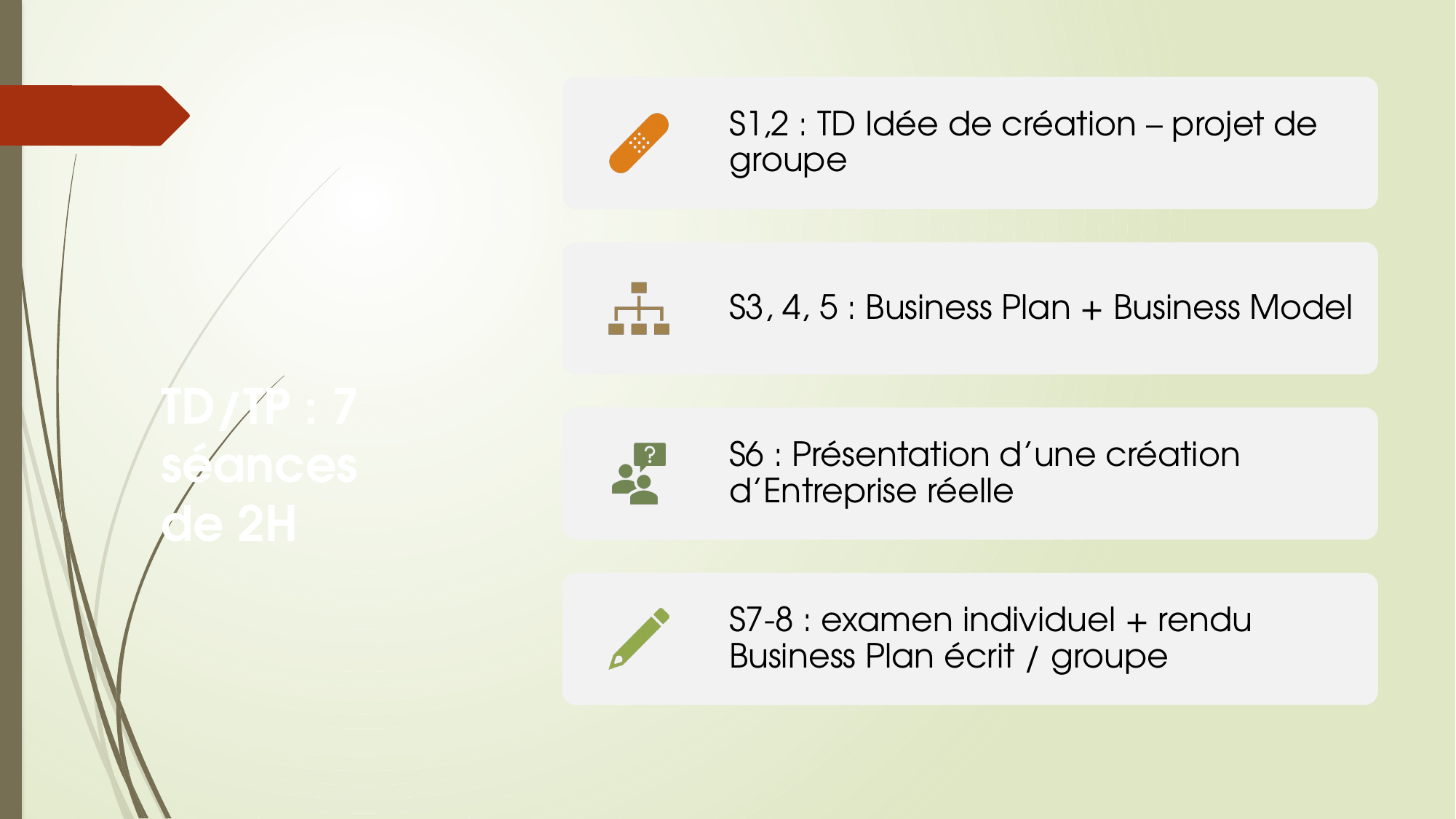

S1,2 : TD Idée de création – projet de groupe
S3, 4, 5 : Business Plan + Business Model
S6 : Présentation d’une création d’Entreprise réelle
S7-8 : examen individuel + rendu Business Plan écrit / groupe
# TD/TP : 7 séances de 2H